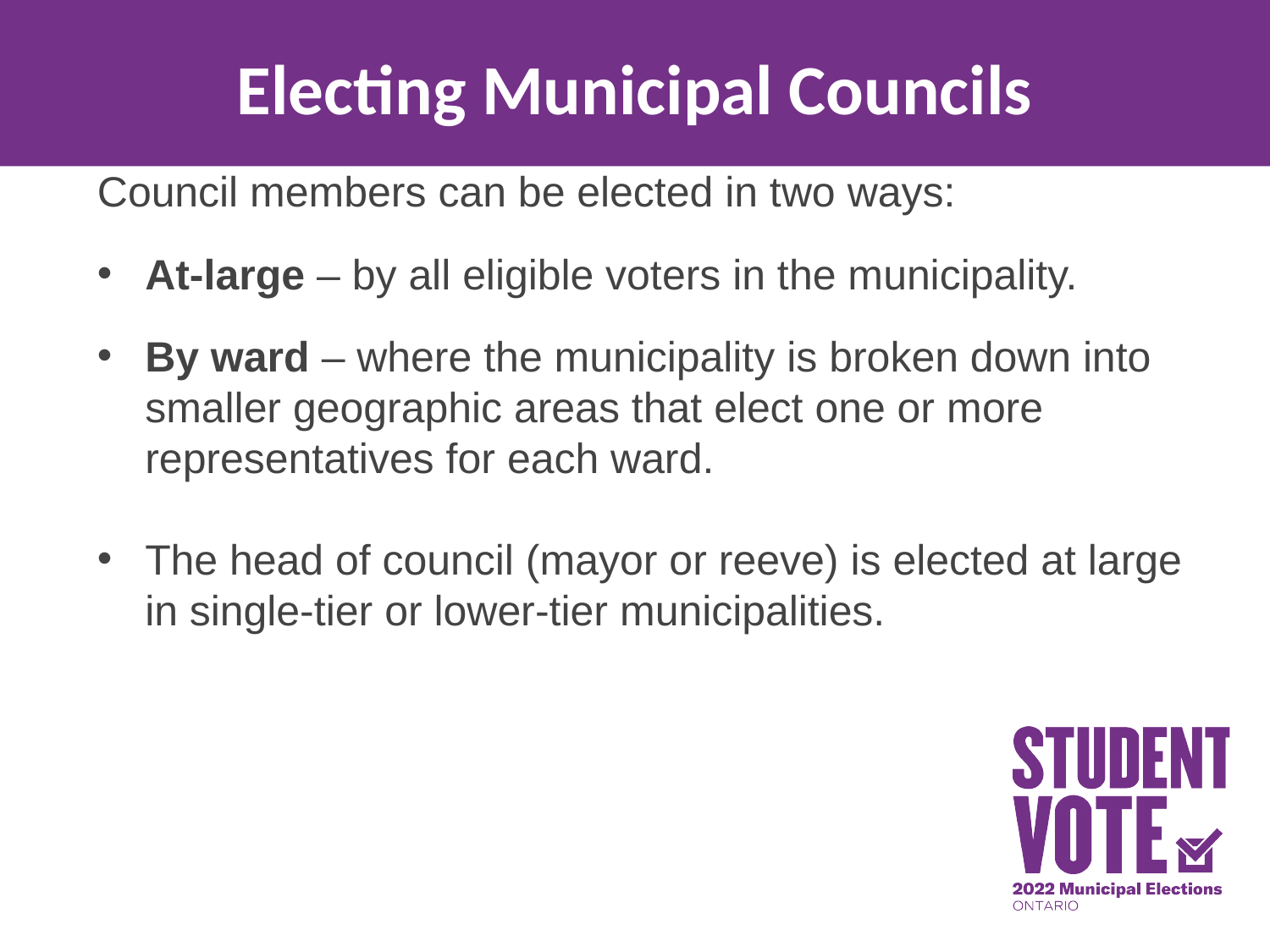

Electing Municipal Councils

Council members can be elected in two ways:

At-large – by all eligible voters in the municipality.

By ward – where the municipality is broken down into smaller geographic areas that elect one or more representatives for each ward.

The head of council (mayor or reeve) is elected at large in single-tier or lower-tier municipalities.